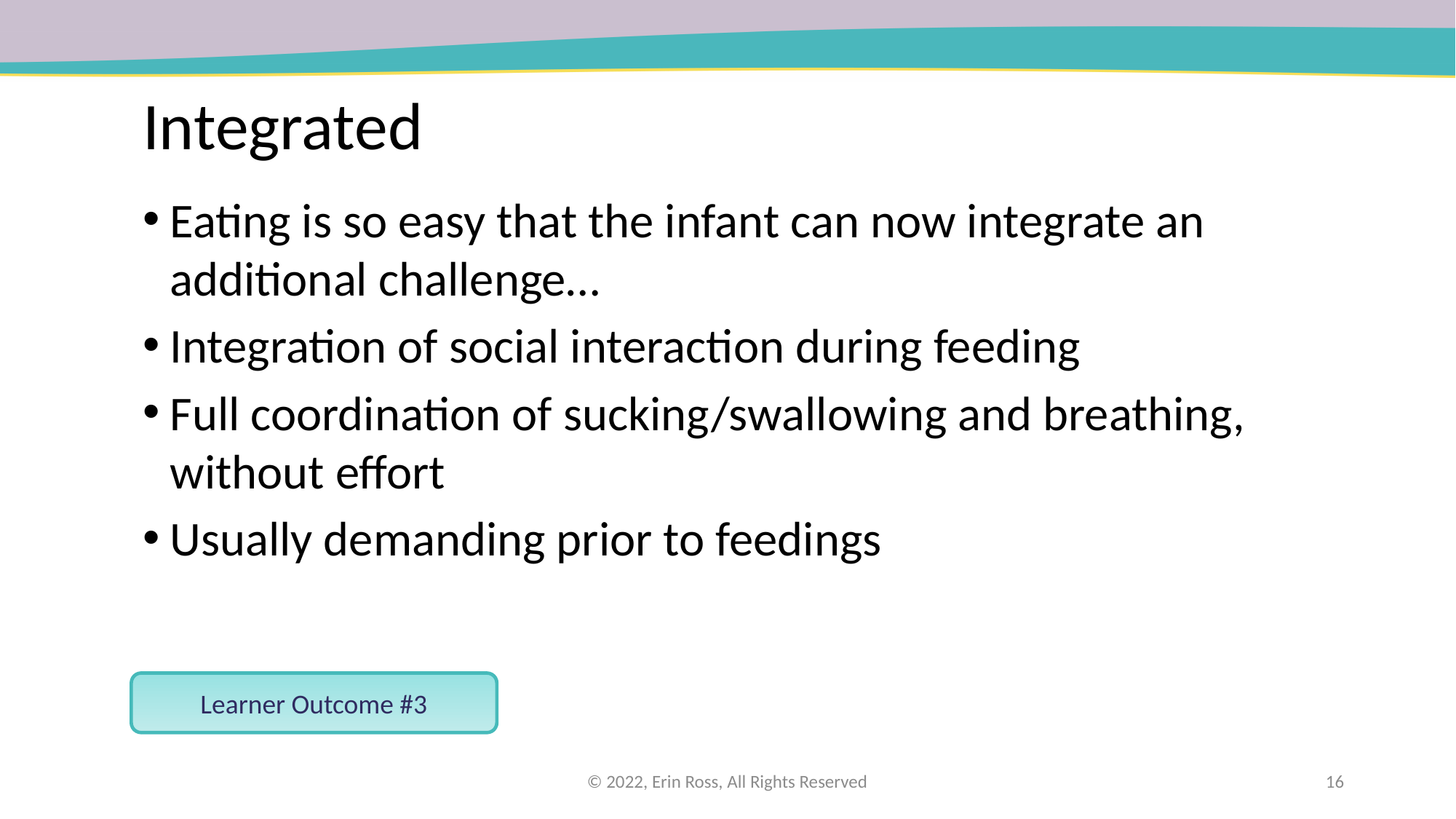

# Integrated
Eating is so easy that the infant can now integrate an additional challenge…
Integration of social interaction during feeding
Full coordination of sucking/swallowing and breathing, without effort
Usually demanding prior to feedings
Learner Outcome #3
© 2022, Erin Ross, All Rights Reserved
16